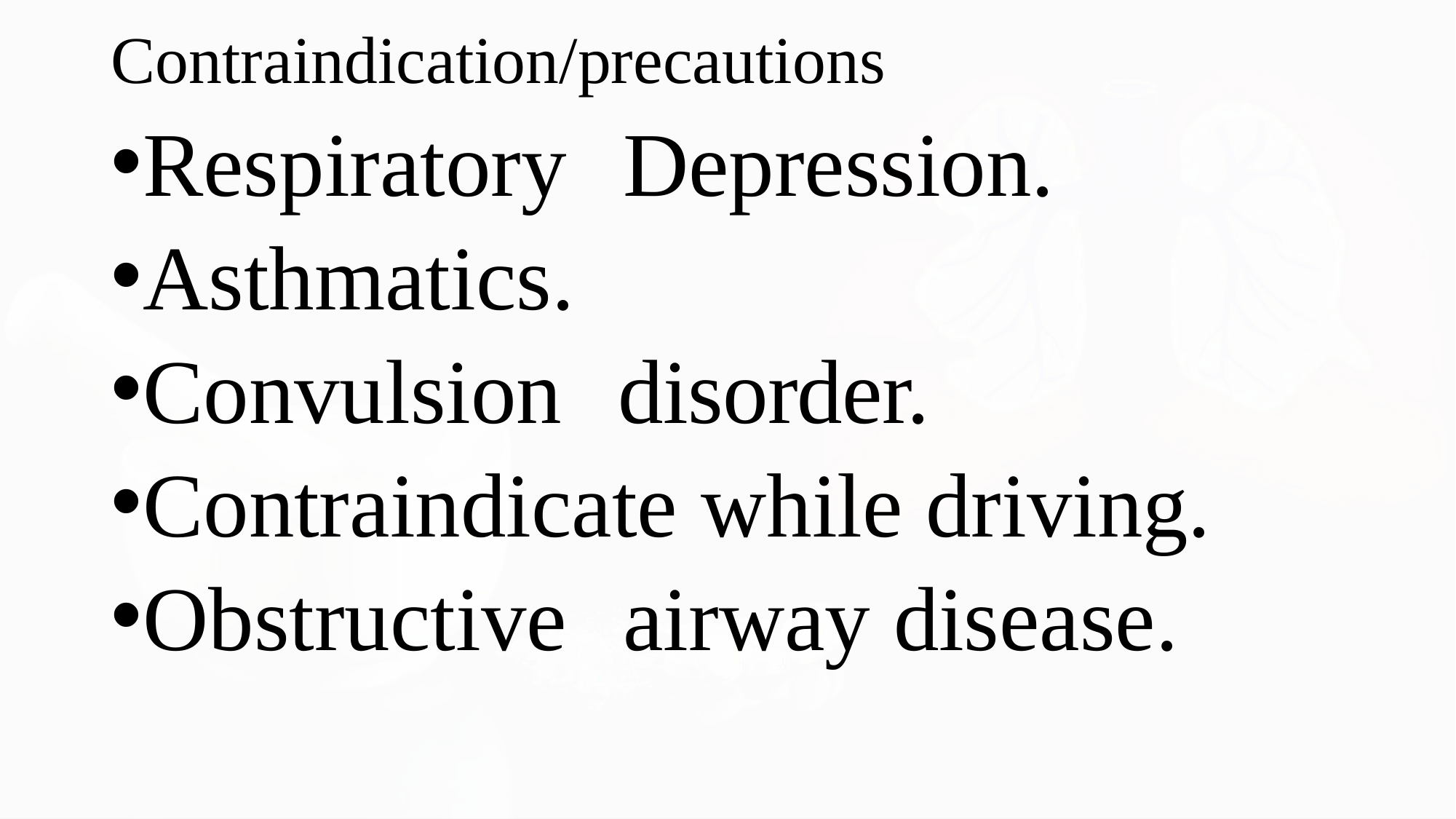

Contraindication/precautions
Respiratory	Depression.
Asthmatics.
Convulsion	disorder.
Contraindicate while driving.
Obstructive	airway disease.